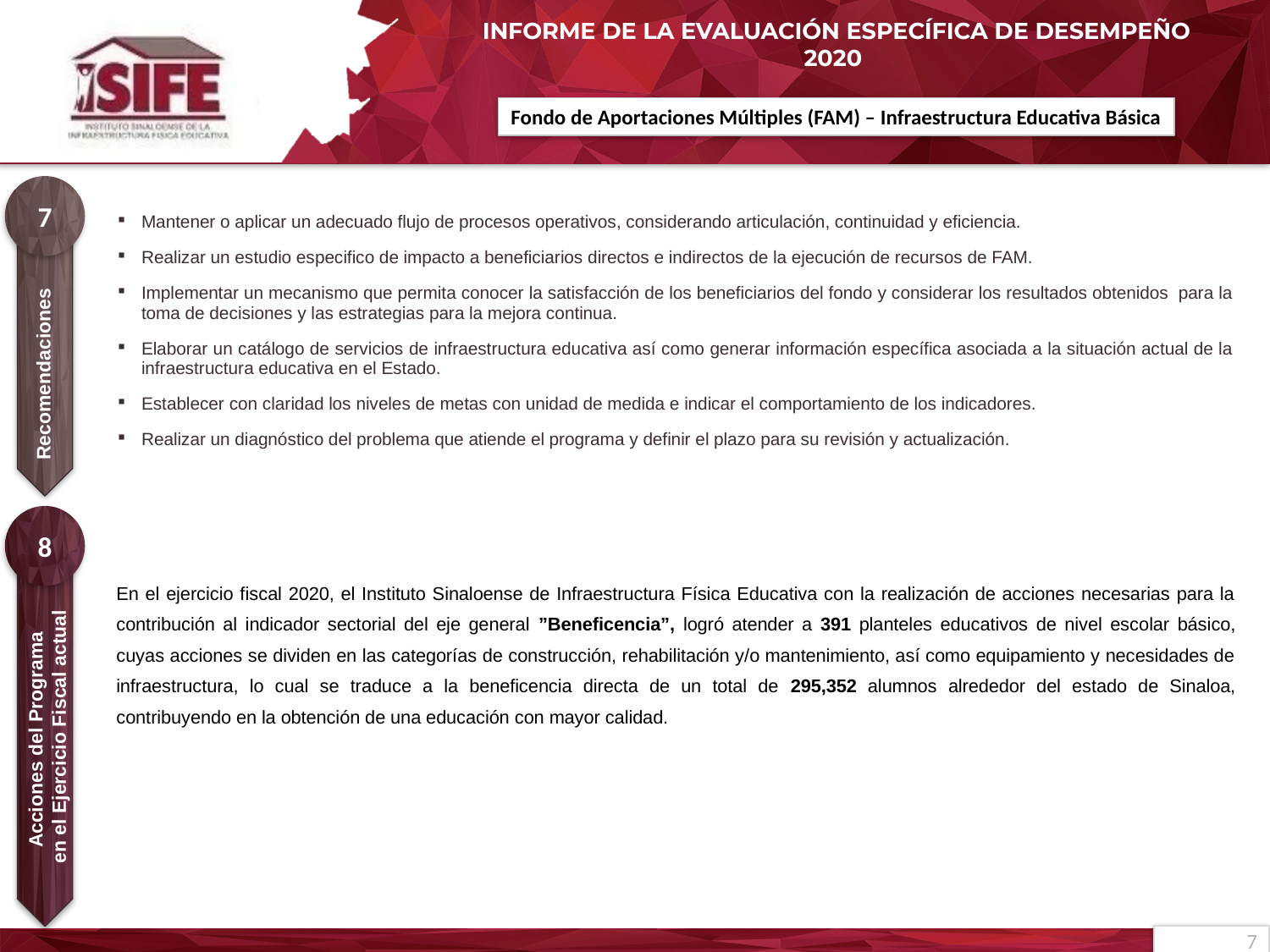

7
| Mantener o aplicar un adecuado flujo de procesos operativos, considerando articulación, continuidad y eficiencia. Realizar un estudio especifico de impacto a beneficiarios directos e indirectos de la ejecución de recursos de FAM. Implementar un mecanismo que permita conocer la satisfacción de los beneficiarios del fondo y considerar los resultados obtenidos para la toma de decisiones y las estrategias para la mejora continua. Elaborar un catálogo de servicios de infraestructura educativa así como generar información específica asociada a la situación actual de la infraestructura educativa en el Estado. Establecer con claridad los niveles de metas con unidad de medida e indicar el comportamiento de los indicadores. Realizar un diagnóstico del problema que atiende el programa y definir el plazo para su revisión y actualización. |
| --- |

Recomendaciones
8
| En el ejercicio fiscal 2020, el Instituto Sinaloense de Infraestructura Física Educativa con la realización de acciones necesarias para la contribución al indicador sectorial del eje general ”Beneficencia”, logró atender a 391 planteles educativos de nivel escolar básico, cuyas acciones se dividen en las categorías de construcción, rehabilitación y/o mantenimiento, así como equipamiento y necesidades de infraestructura, lo cual se traduce a la beneficencia directa de un total de 295,352 alumnos alrededor del estado de Sinaloa, contribuyendo en la obtención de una educación con mayor calidad. |
| --- |
Acciones del Programa
en el Ejercicio Fiscal actual

7